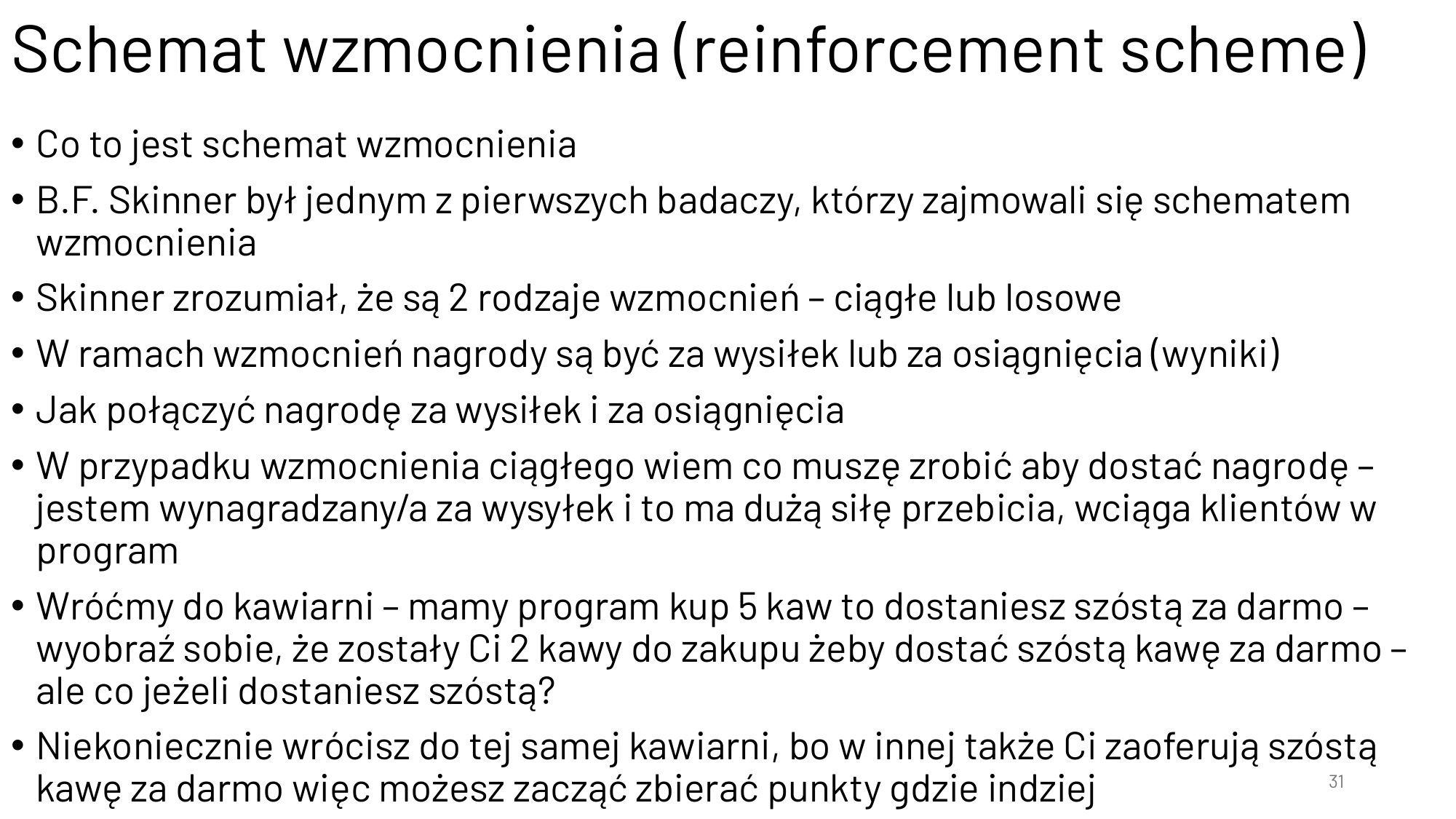

# Schemat wzmocnienia (reinforcement scheme)
Co to jest schemat wzmocnienia
B.F. Skinner był jednym z pierwszych badaczy, którzy zajmowali się schematem wzmocnienia
Skinner zrozumiał, że są 2 rodzaje wzmocnień – ciągłe lub losowe
W ramach wzmocnień nagrody są być za wysiłek lub za osiągnięcia (wyniki)
Jak połączyć nagrodę za wysiłek i za osiągnięcia
W przypadku wzmocnienia ciągłego wiem co muszę zrobić aby dostać nagrodę – jestem wynagradzany/a za wysyłek i to ma dużą siłę przebicia, wciąga klientów w program
Wróćmy do kawiarni – mamy program kup 5 kaw to dostaniesz szóstą za darmo – wyobraź sobie, że zostały Ci 2 kawy do zakupu żeby dostać szóstą kawę za darmo – ale co jeżeli dostaniesz szóstą?
Niekoniecznie wrócisz do tej samej kawiarni, bo w innej także Ci zaoferują szóstą kawę za darmo więc możesz zacząć zbierać punkty gdzie indziej

31